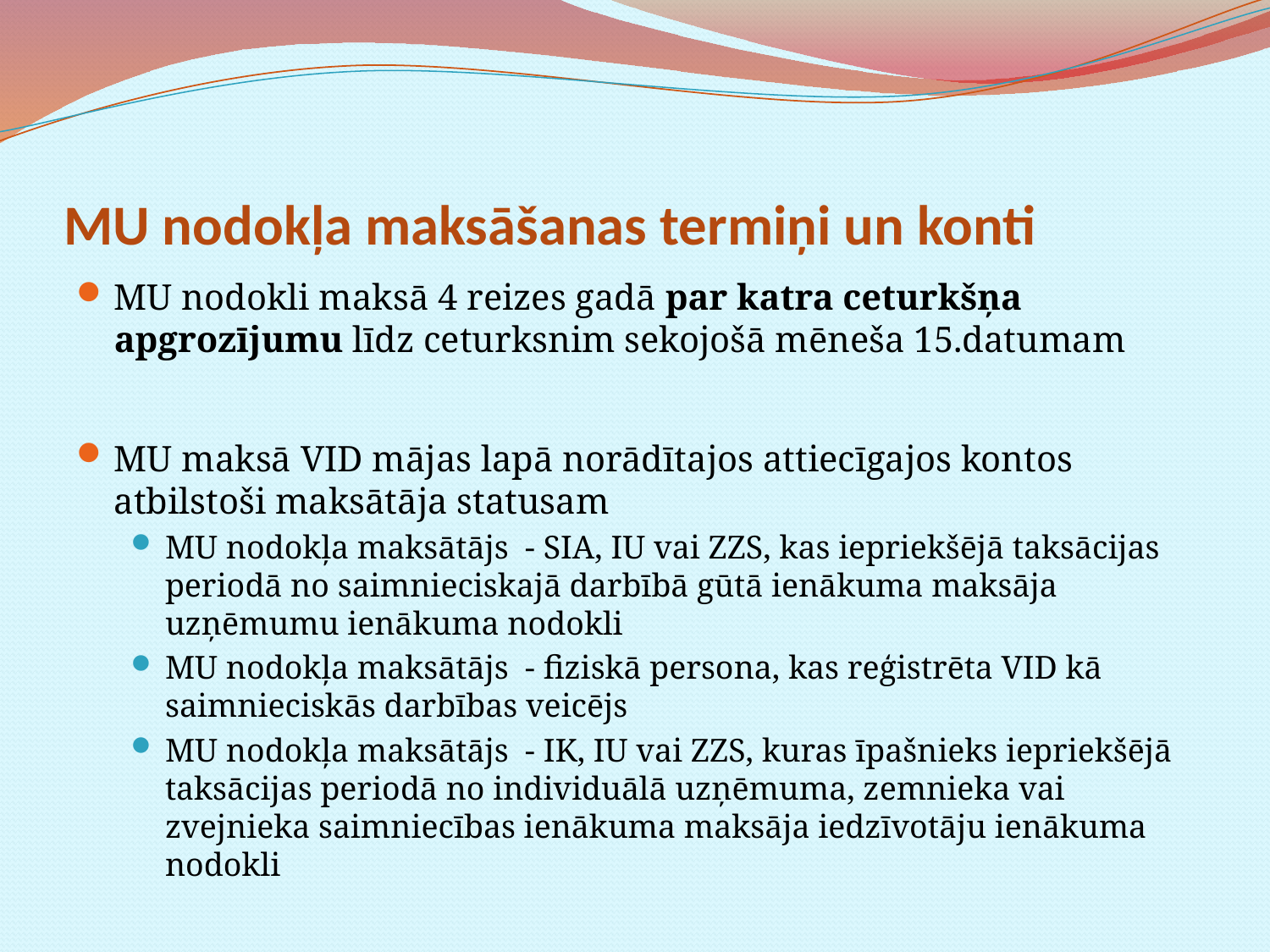

# MU nodokļa maksāšanas termiņi un konti
MU nodokli maksā 4 reizes gadā par katra ceturkšņa apgrozījumu līdz ceturksnim sekojošā mēneša 15.datumam

MU maksā VID mājas lapā norādītajos attiecīgajos kontos  atbilstoši maksātāja statusam
MU nodokļa maksātājs  - SIA, IU vai ZZS, kas iepriekšējā taksācijas periodā no saimnieciskajā darbībā gūtā ienākuma maksāja uzņēmumu ienākuma nodokli
MU nodokļa maksātājs  - fiziskā persona, kas reģistrēta VID kā saimnieciskās darbības veicējs
MU nodokļa maksātājs  - IK, IU vai ZZS, kuras īpašnieks iepriekšējā taksācijas periodā no individuālā uzņēmuma, zemnieka vai zvejnieka saimniecības ienākuma maksāja iedzīvotāju ienākuma nodokli